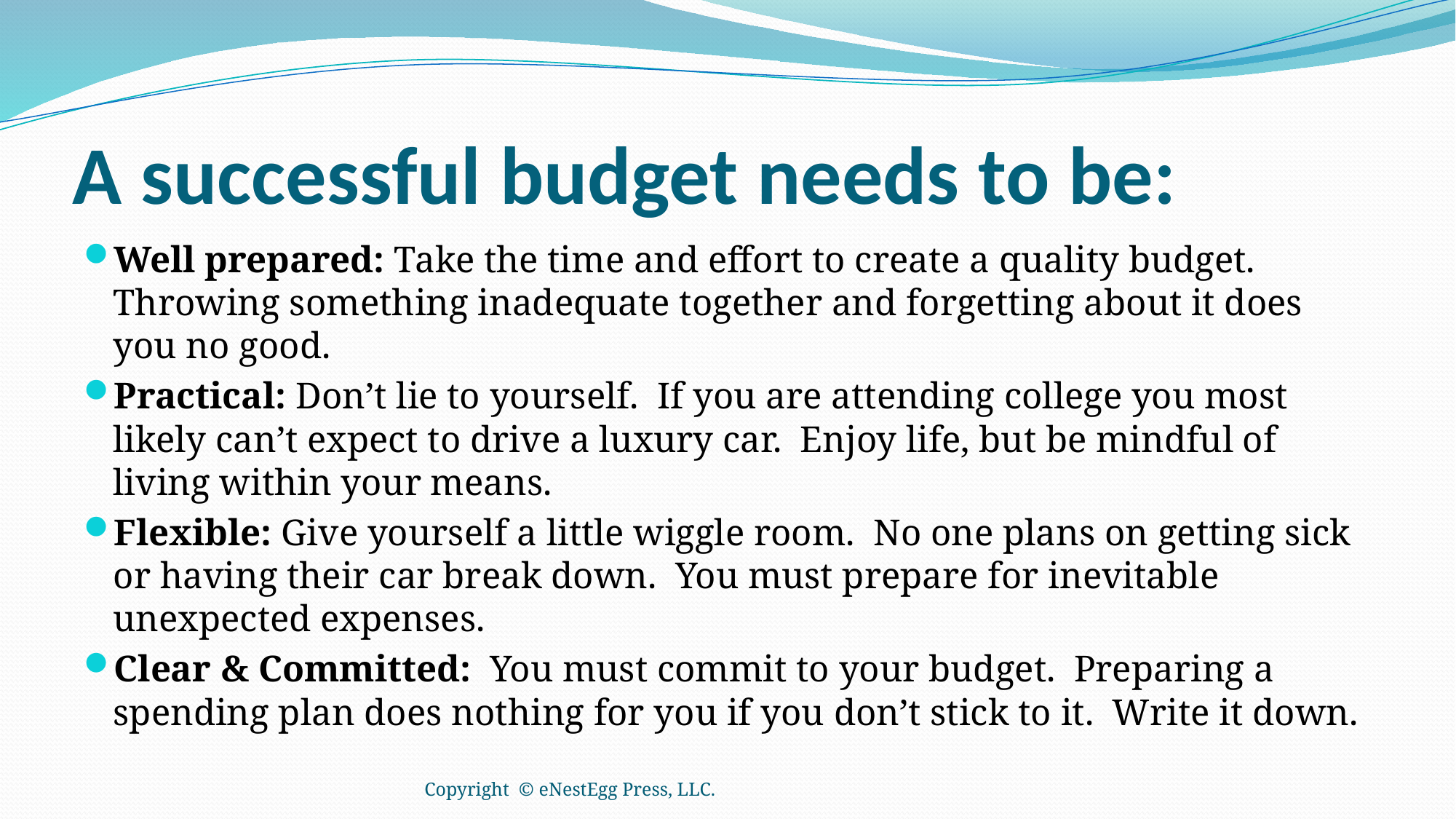

# A successful budget needs to be:
Well prepared: Take the time and effort to create a quality budget.  Throwing something inadequate together and forgetting about it does you no good.
Practical: Don’t lie to yourself.  If you are attending college you most likely can’t expect to drive a luxury car.  Enjoy life, but be mindful of living within your means.
Flexible: Give yourself a little wiggle room.  No one plans on getting sick or having their car break down.  You must prepare for inevitable unexpected expenses.
Clear & Committed:  You must commit to your budget.  Preparing a spending plan does nothing for you if you don’t stick to it.  Write it down.

Copyright  © eNestEgg Press, LLC.